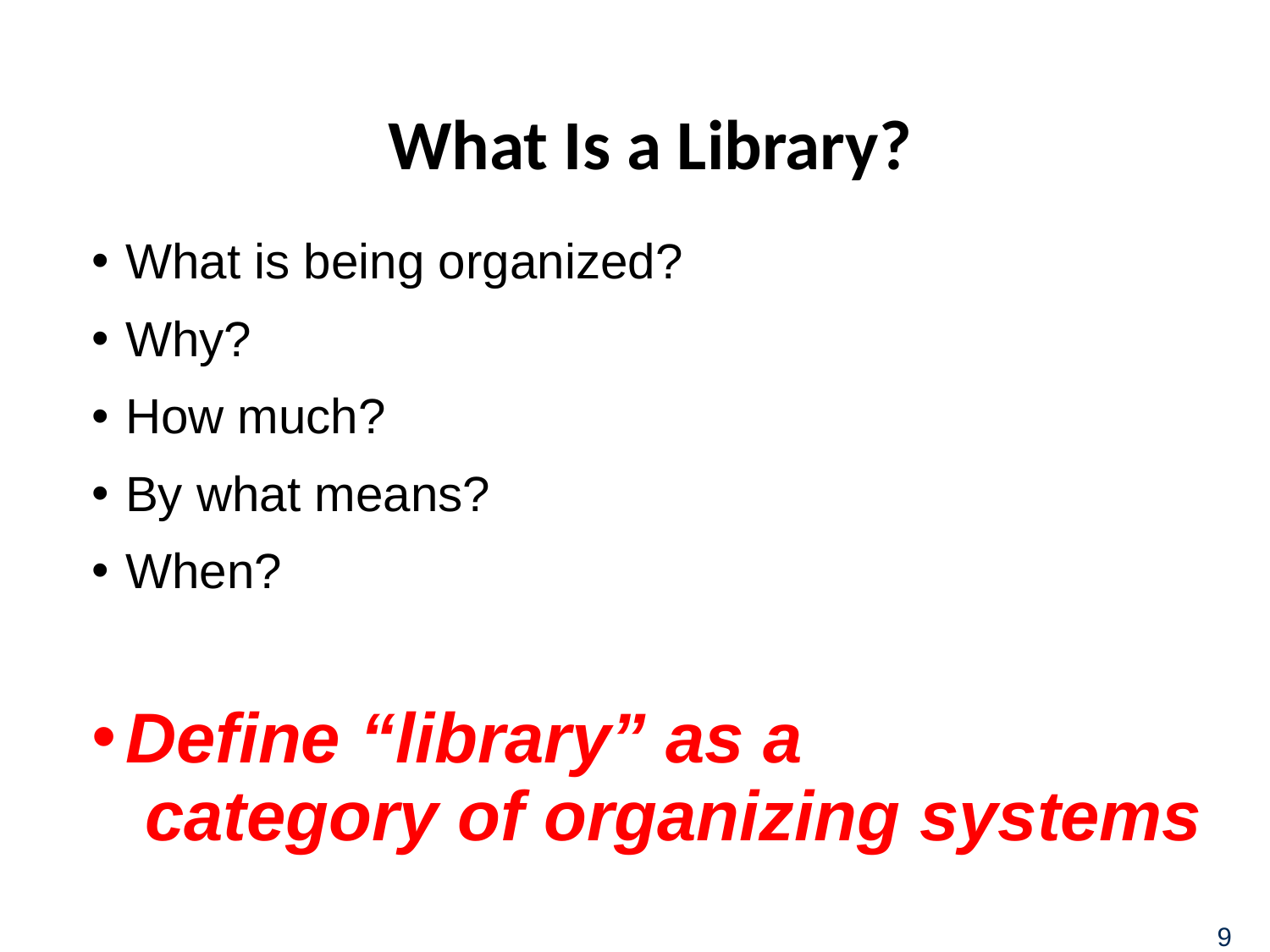

# What Is a Library?
What is being organized?
Why?
How much?
By what means?
When?

Define “library” as a
 category of organizing systems
9